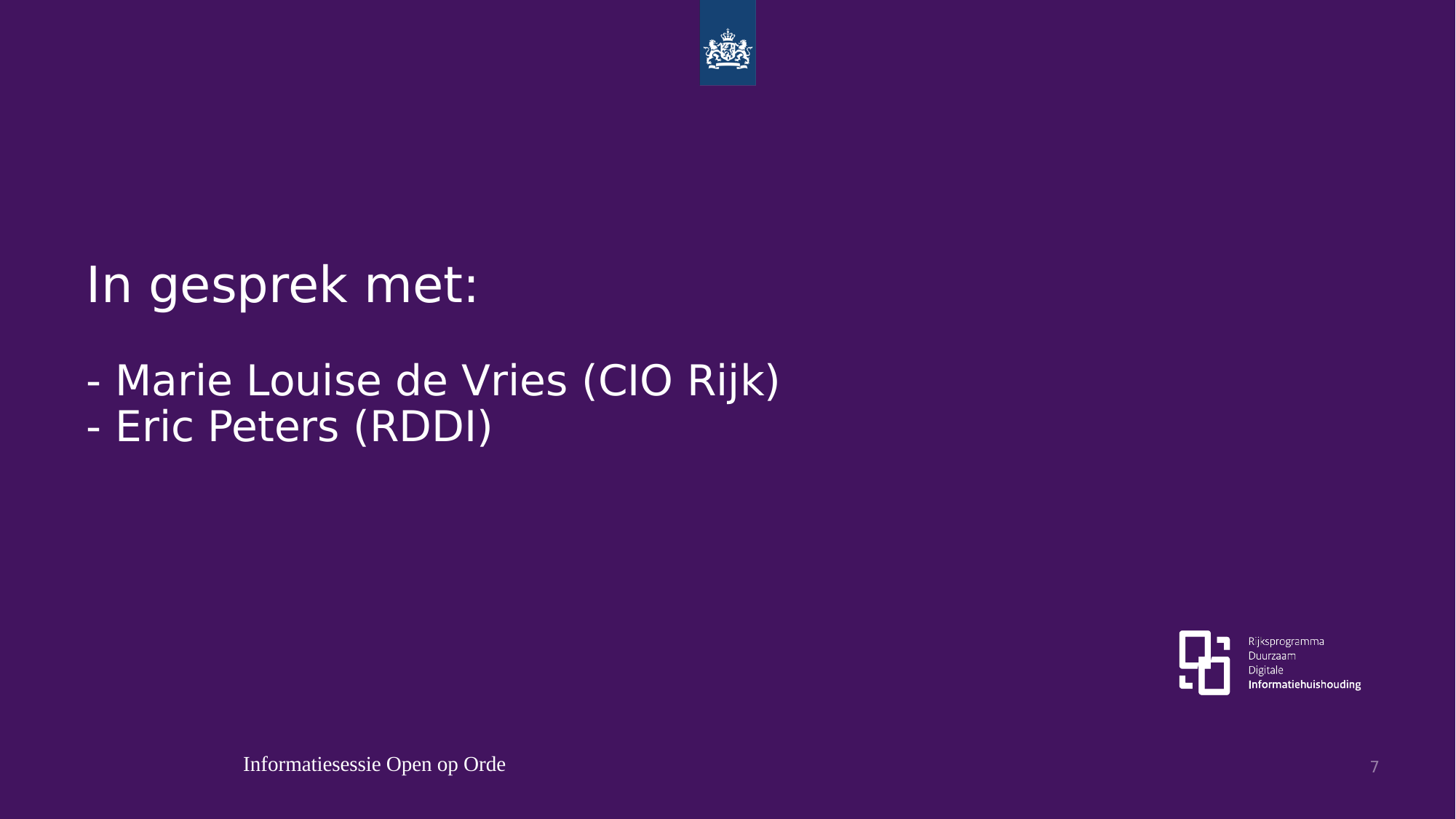

# In gesprek met: - Marie Louise de Vries (CIO Rijk) - Eric Peters (RDDI)
Informatiesessie Open op Orde
7